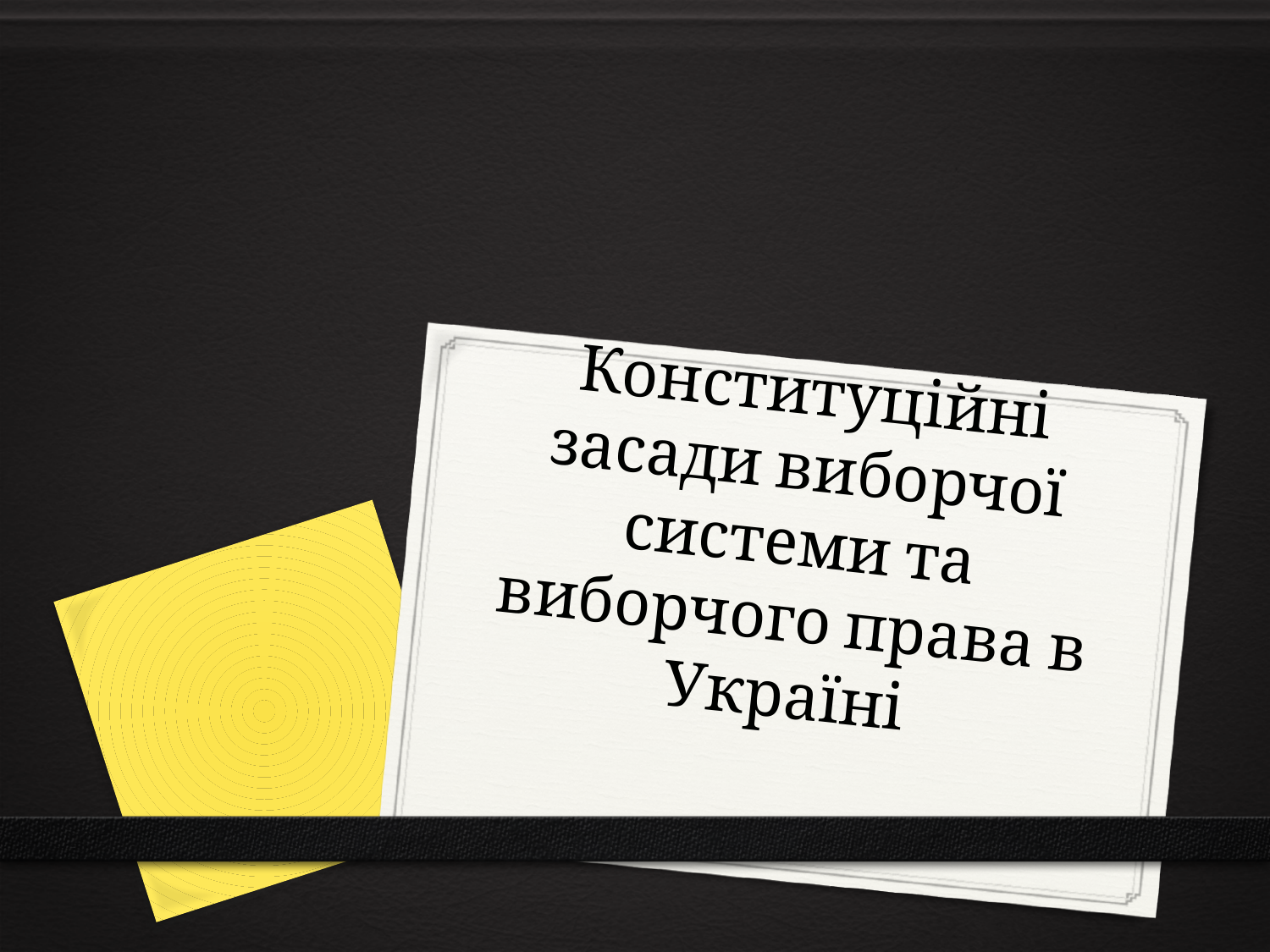

# Конституційні засади виборчої системи та виборчого права в Україні